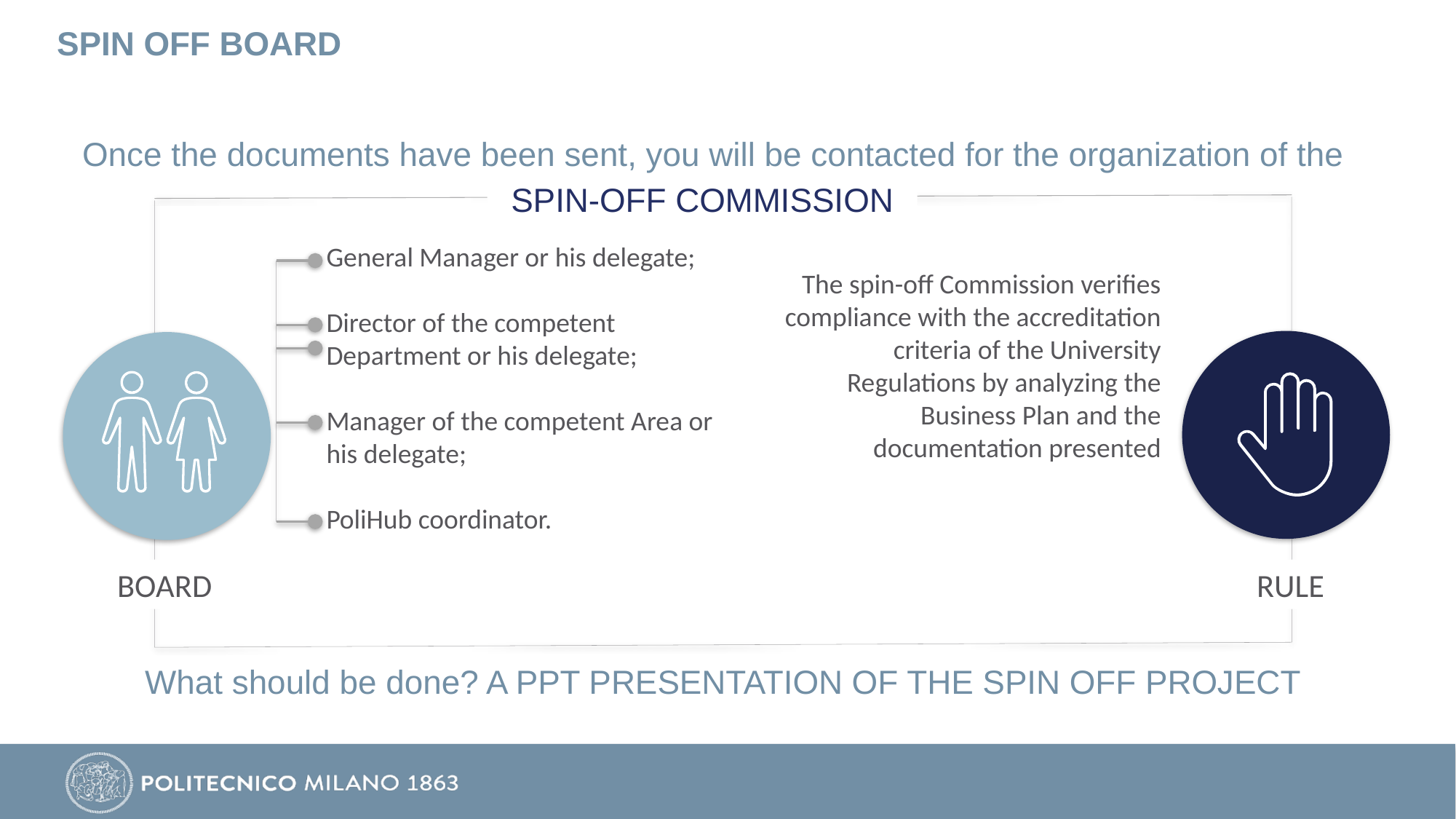

# SPIN OFF BOARD
Once the documents have been sent, you will be contacted for the organization of the
SPIN-OFF COMMISSION

The spin-off Commission verifies compliance with the accreditation criteria of the University Regulations by analyzing the Business Plan and the documentation presented
General Manager or his delegate;
Director of the competent Department or his delegate;
Manager of the competent Area or his delegate;
PoliHub coordinator.

BOARD
RULE
What should be done? A PPT PRESENTATION OF THE SPIN OFF PROJECT